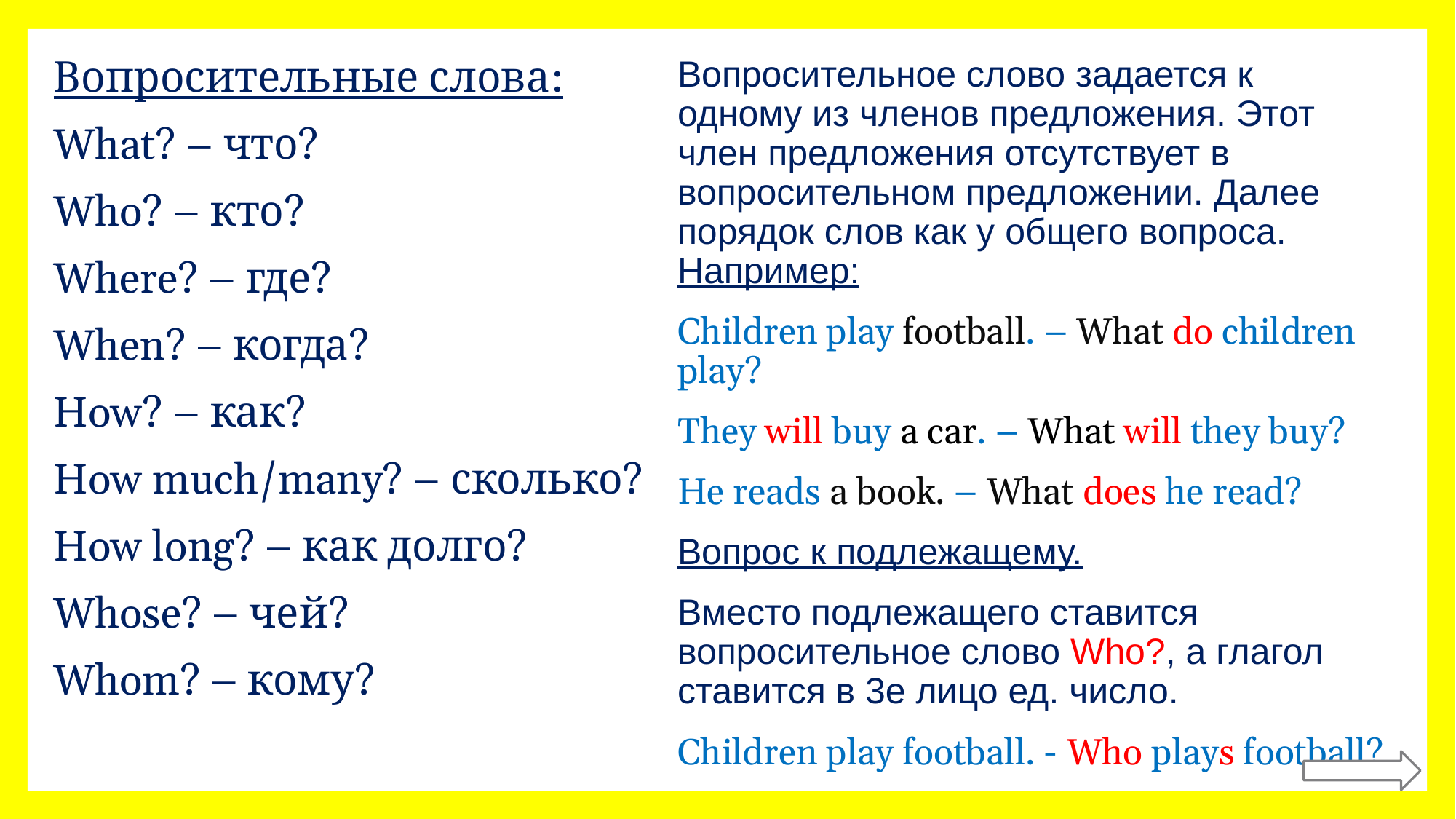

Вопросительные слова:
What? – что?
Who? – кто?
Where? – где?
When? – когда?
How? – как?
How much/many? – сколько?
How long? – как долго?
Whose? – чей?
Whom? – кому?
Вопросительное слово задается к одному из членов предложения. Этот член предложения отсутствует в вопросительном предложении. Далее порядок слов как у общего вопроса. Например:
Children play football. – What do children play?
They will buy a car. – What will they buy?
He reads a book. – What does he read?
Вопрос к подлежащему.
Вместо подлежащего ставится вопросительное слово Who?, а глагол ставится в 3е лицо ед. число.
Children play football. - Who plays football?